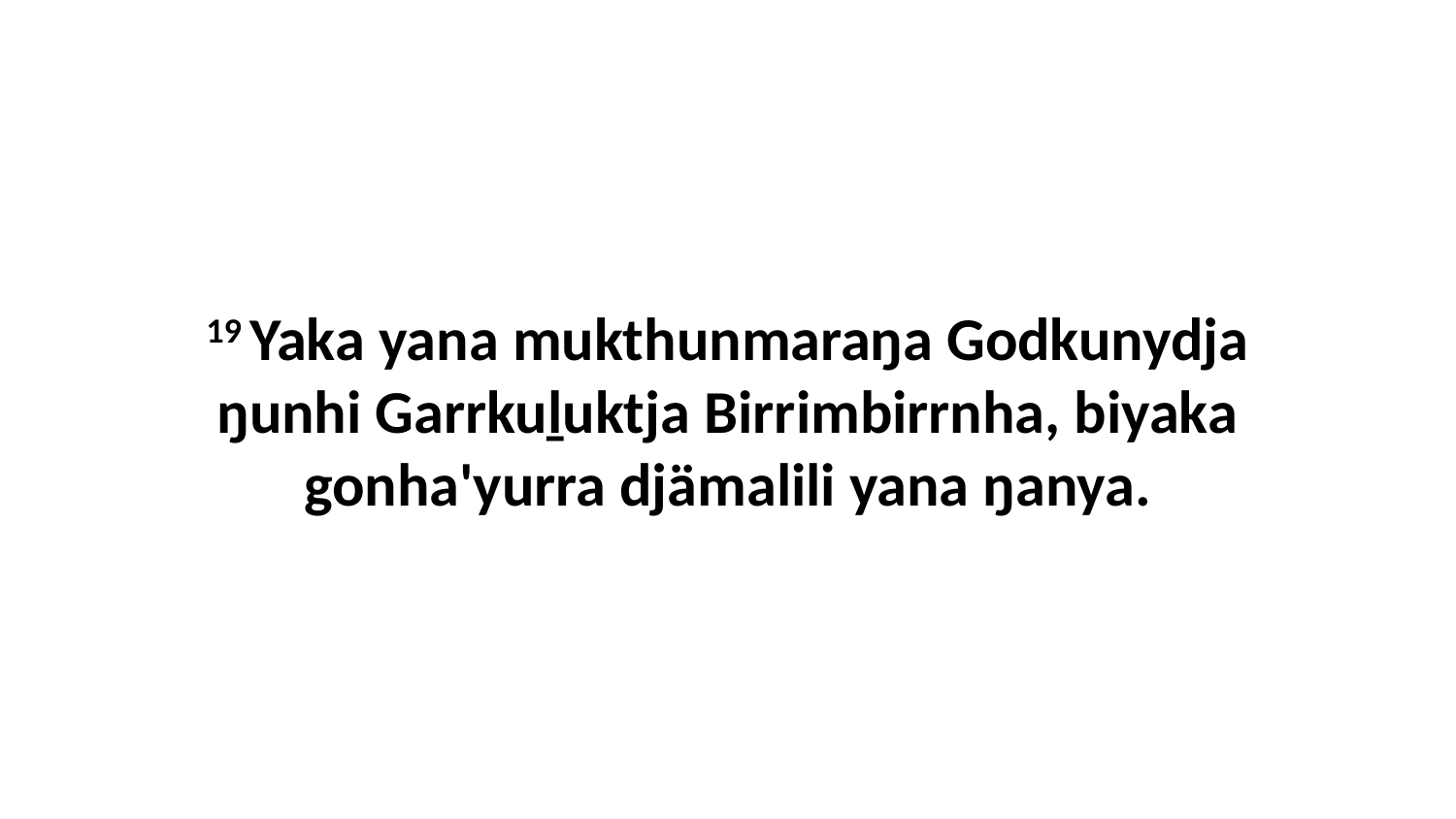

19 Yaka yana mukthunmaraŋa Godkunydja ŋunhi Garrkuḻuktja Birrimbirrnha, biyaka gonha'yurra djämalili yana ŋanya.